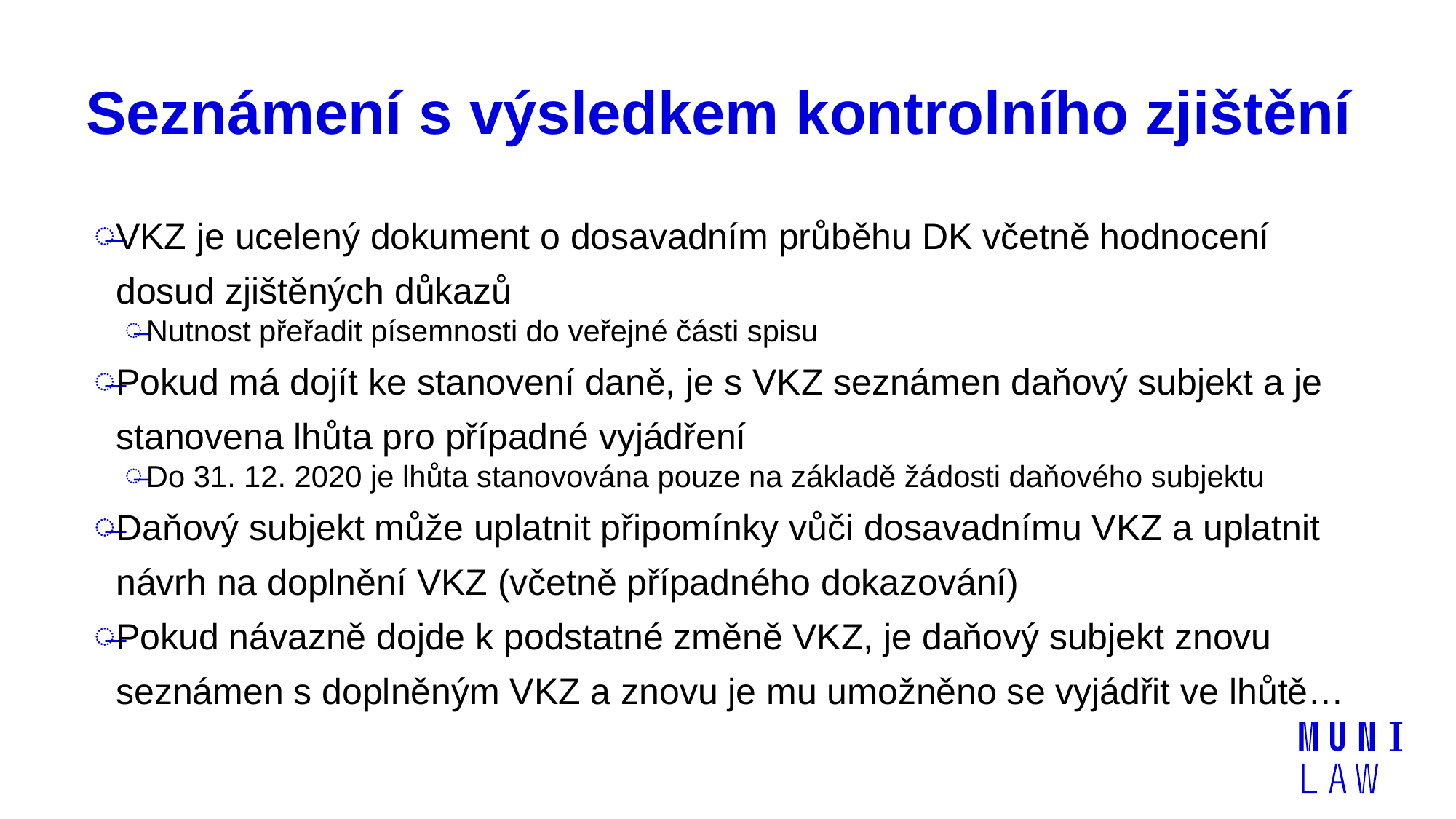

# Seznámení s výsledkem kontrolního zjištění
VKZ je ucelený dokument o dosavadním průběhu DK včetně hodnocení dosud zjištěných důkazů
Nutnost přeřadit písemnosti do veřejné části spisu
Pokud má dojít ke stanovení daně, je s VKZ seznámen daňový subjekt a je stanovena lhůta pro případné vyjádření
Do 31. 12. 2020 je lhůta stanovována pouze na základě žádosti daňového subjektu
Daňový subjekt může uplatnit připomínky vůči dosavadnímu VKZ a uplatnit návrh na doplnění VKZ (včetně případného dokazování)
Pokud návazně dojde k podstatné změně VKZ, je daňový subjekt znovu seznámen s doplněným VKZ a znovu je mu umožněno se vyjádřit ve lhůtě…
16.02.2022